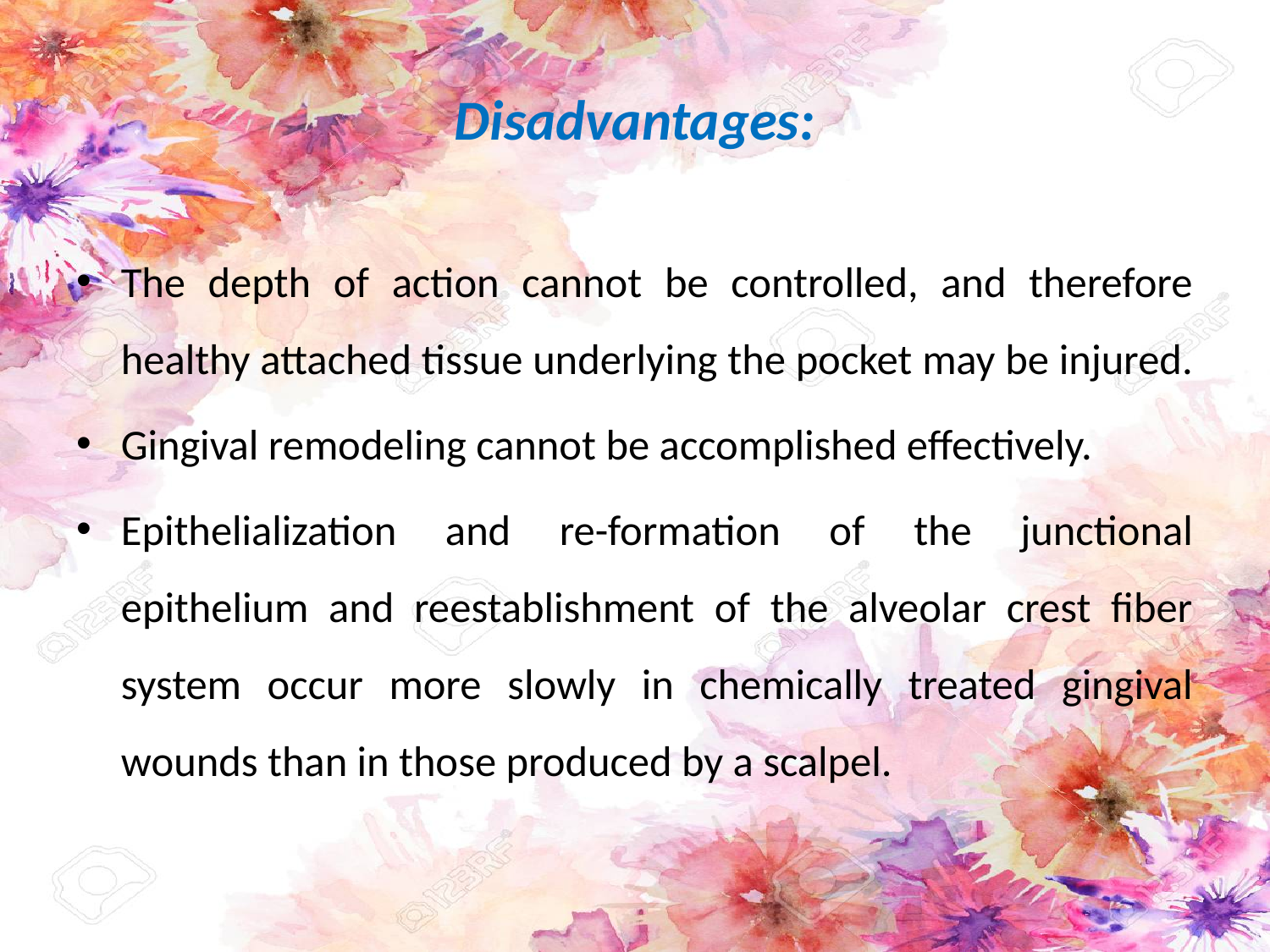

# Disadvantages:
The depth of action cannot be controlled, and therefore healthy attached tissue underlying the pocket may be injured.
Gingival remodeling cannot be accomplished effectively.
Epithelialization and re-formation of the junctional epithelium and reestablishment of the alveolar crest fiber system occur more slowly in chemically treated gingival wounds than in those produced by a scalpel.